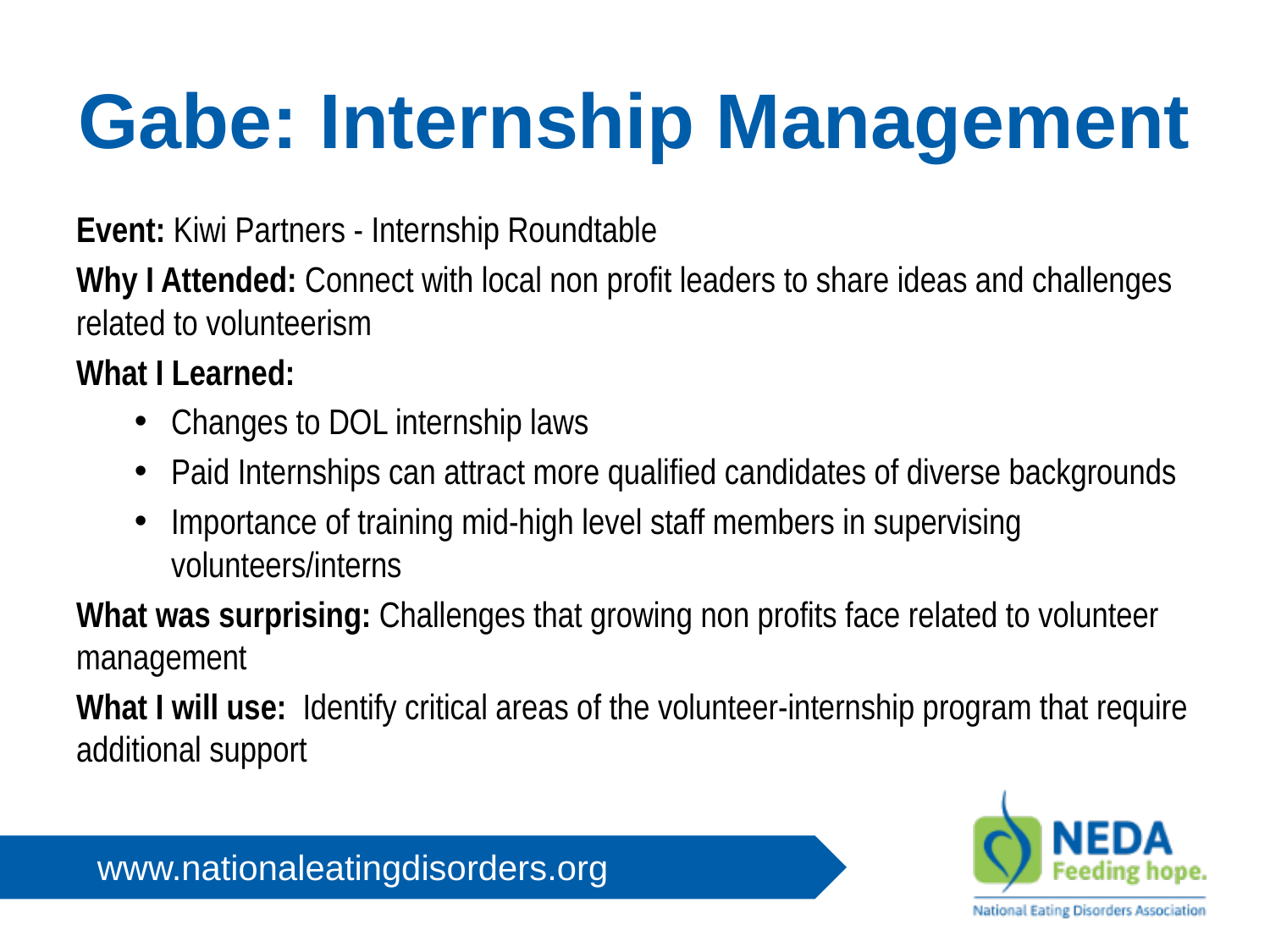

# Gabe: Internship Management
Event: Kiwi Partners - Internship Roundtable
Why I Attended: Connect with local non profit leaders to share ideas and challenges related to volunteerism
What I Learned:
Changes to DOL internship laws
Paid Internships can attract more qualified candidates of diverse backgrounds
Importance of training mid-high level staff members in supervising volunteers/interns
What was surprising: Challenges that growing non profits face related to volunteer management
What I will use:  Identify critical areas of the volunteer-internship program that require additional support